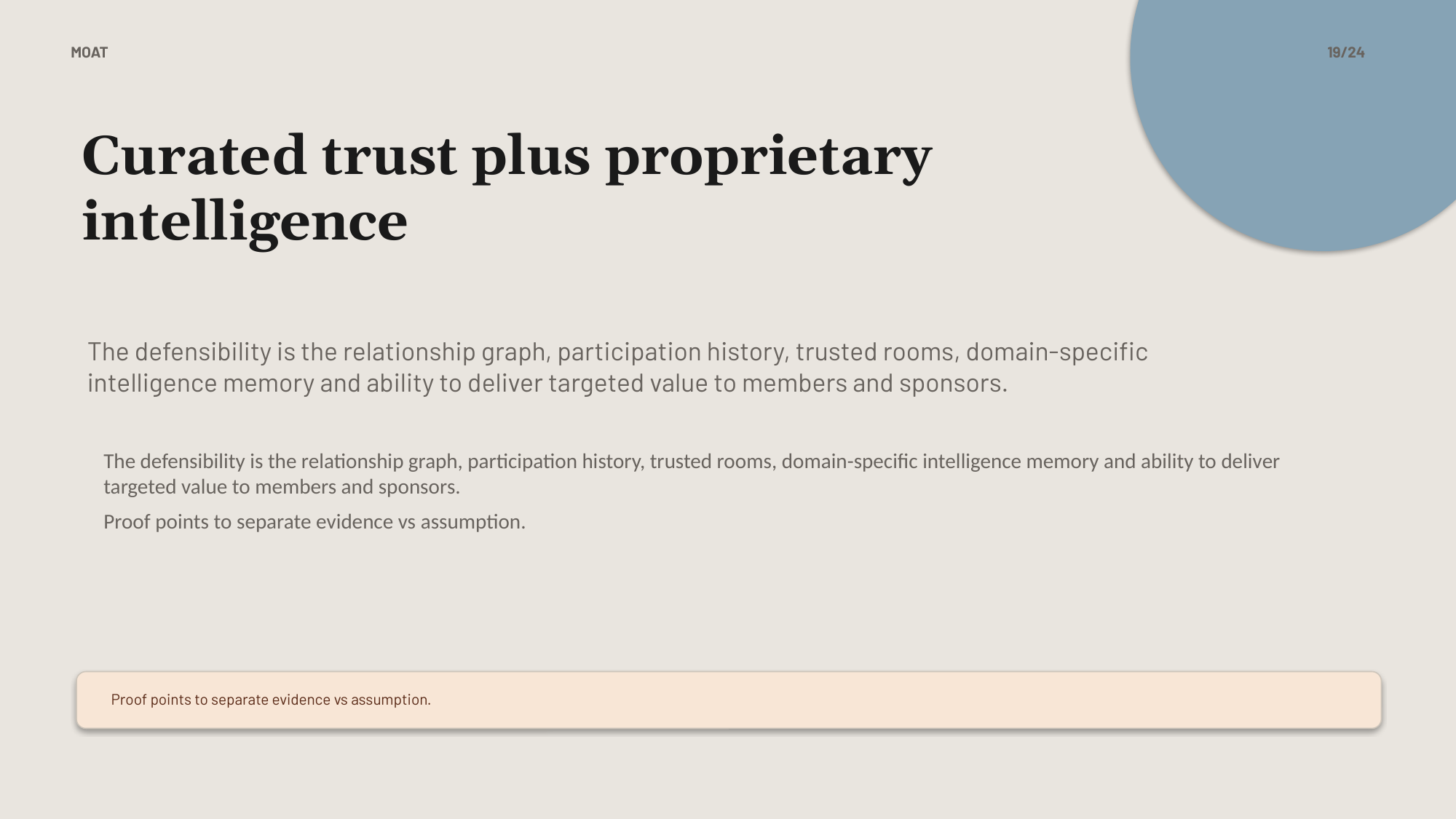

MOAT
19/24
Curated trust plus proprietary intelligence
The defensibility is the relationship graph, participation history, trusted rooms, domain-specific intelligence memory and ability to deliver targeted value to members and sponsors.
The defensibility is the relationship graph, participation history, trusted rooms, domain-specific intelligence memory and ability to deliver targeted value to members and sponsors.
Proof points to separate evidence vs assumption.

Proof points to separate evidence vs assumption.